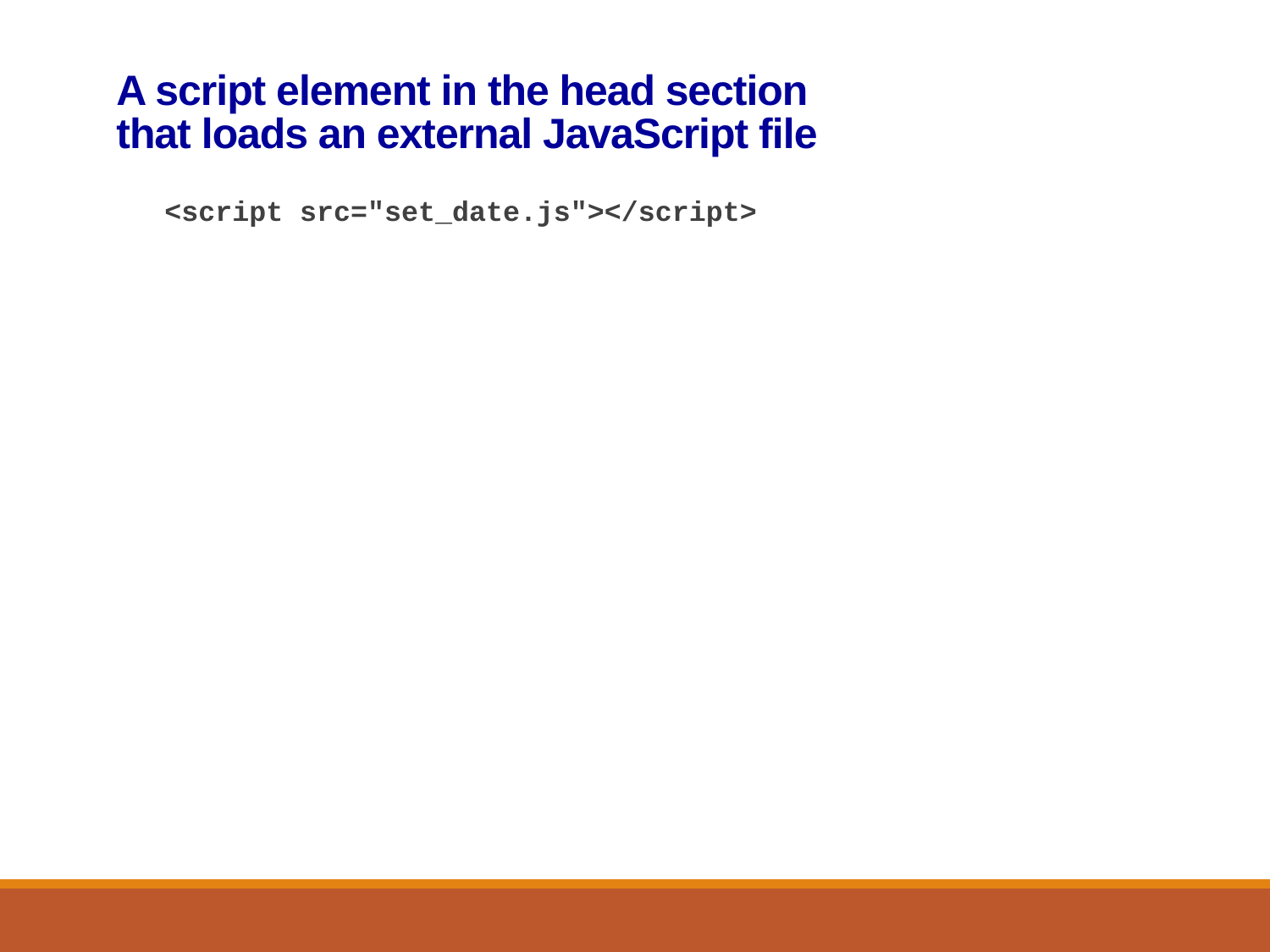

# A script element in the head section that loads an external JavaScript file
<script src="set_date.js"></script>